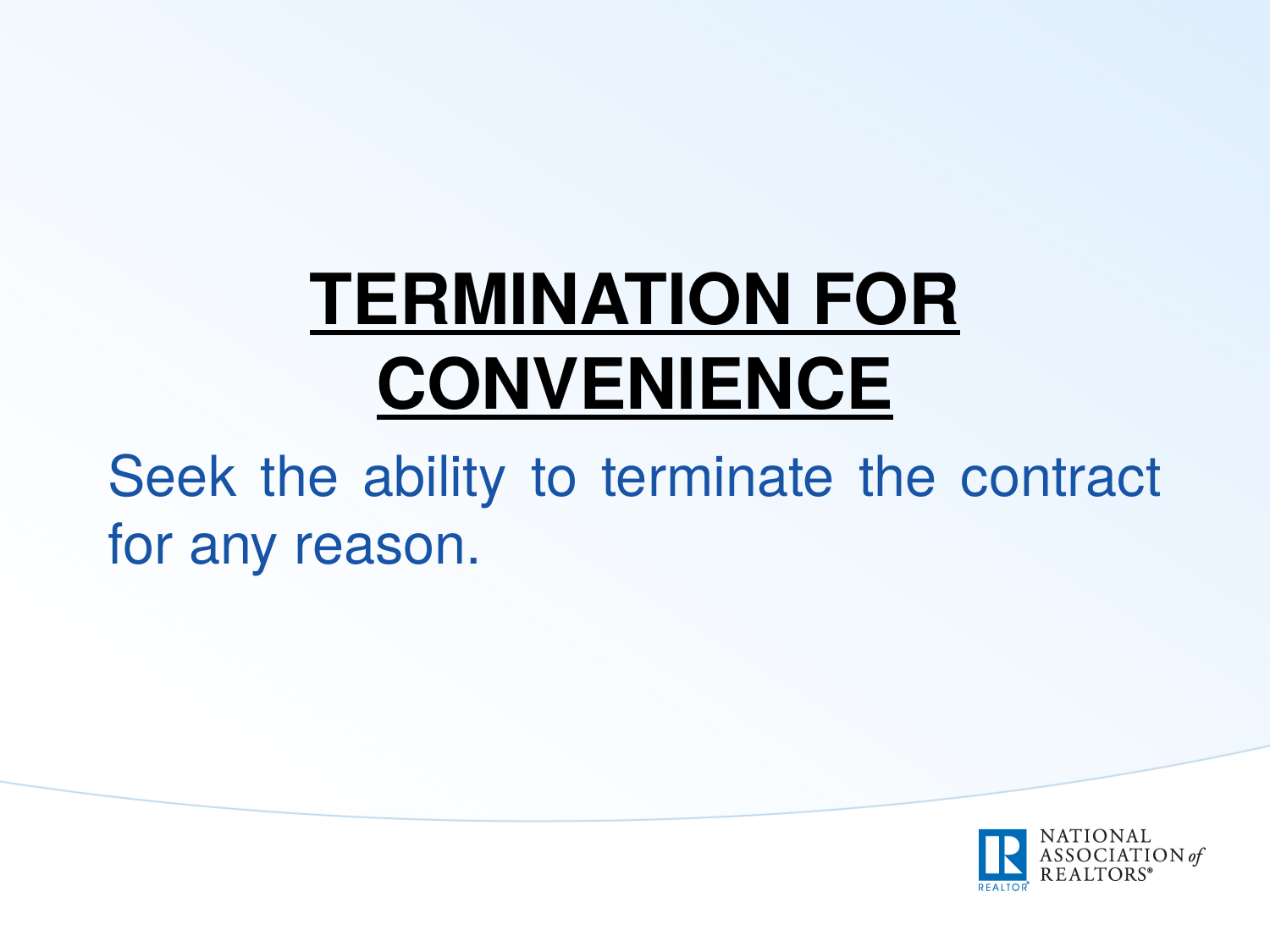

# Termination for Convenience
Seek the ability to terminate the contract for any reason.